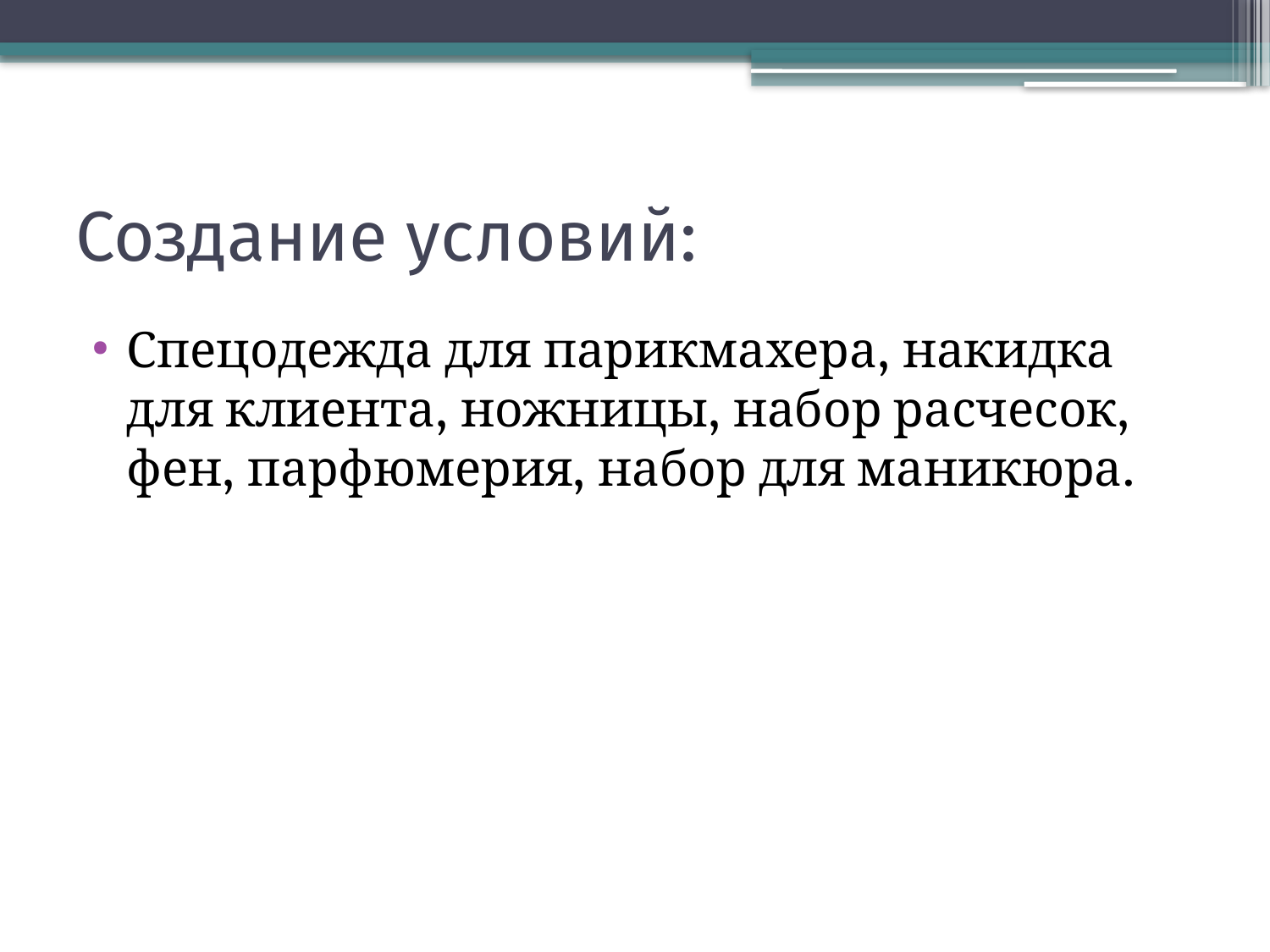

# Создание условий:
Спецодежда для парикмахера, накидка для клиента, ножницы, набор расчесок, фен, парфюмерия, набор для маникюра.